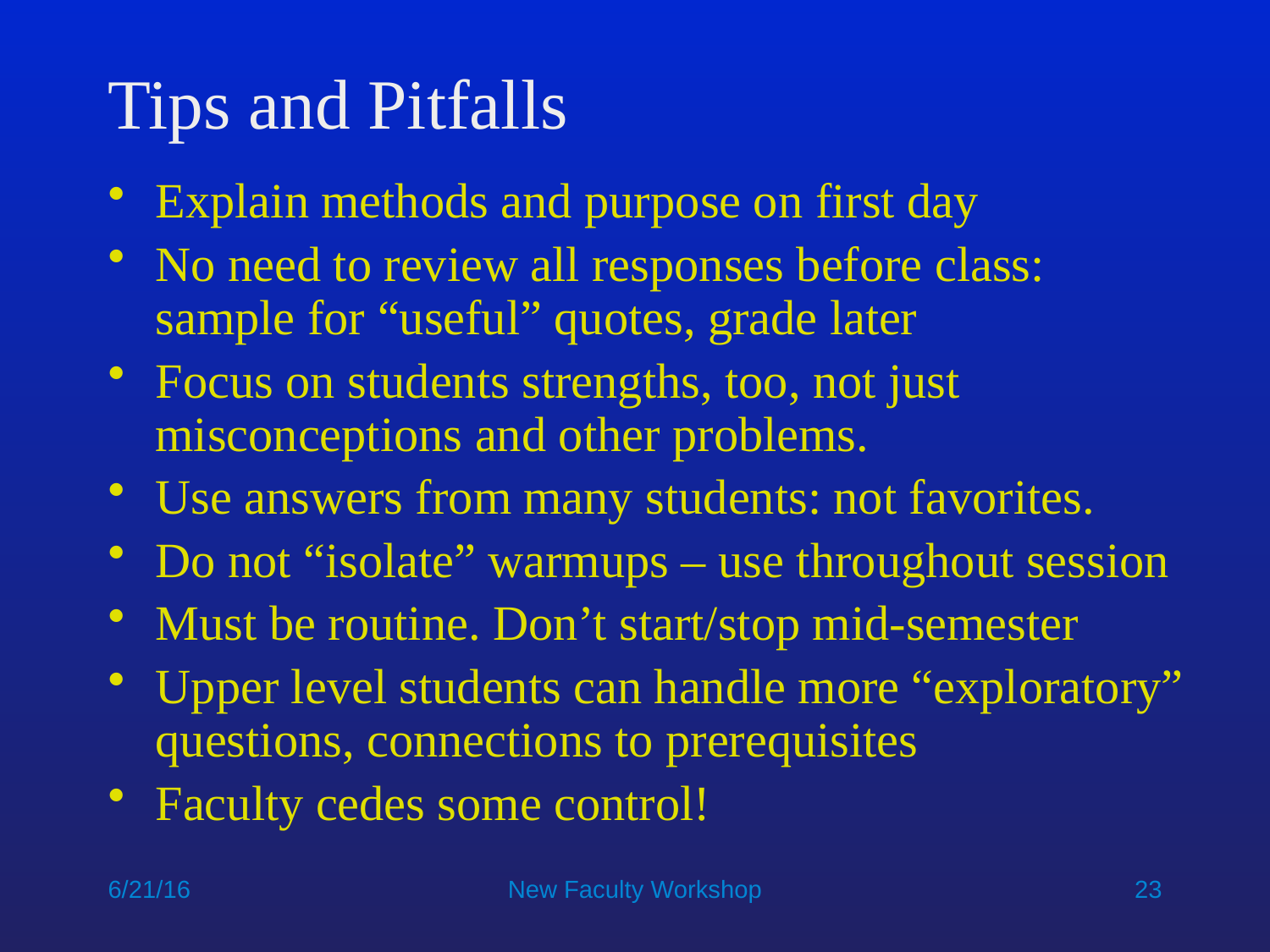

# Tips and Pitfalls
Explain methods and purpose on first day
No need to review all responses before class: sample for “useful” quotes, grade later
Focus on students strengths, too, not just misconceptions and other problems.
Use answers from many students: not favorites.
Do not “isolate” warmups – use throughout session
Must be routine. Don’t start/stop mid-semester
Upper level students can handle more “exploratory” questions, connections to prerequisites
Faculty cedes some control!

6/21/16
New Faculty Workshop